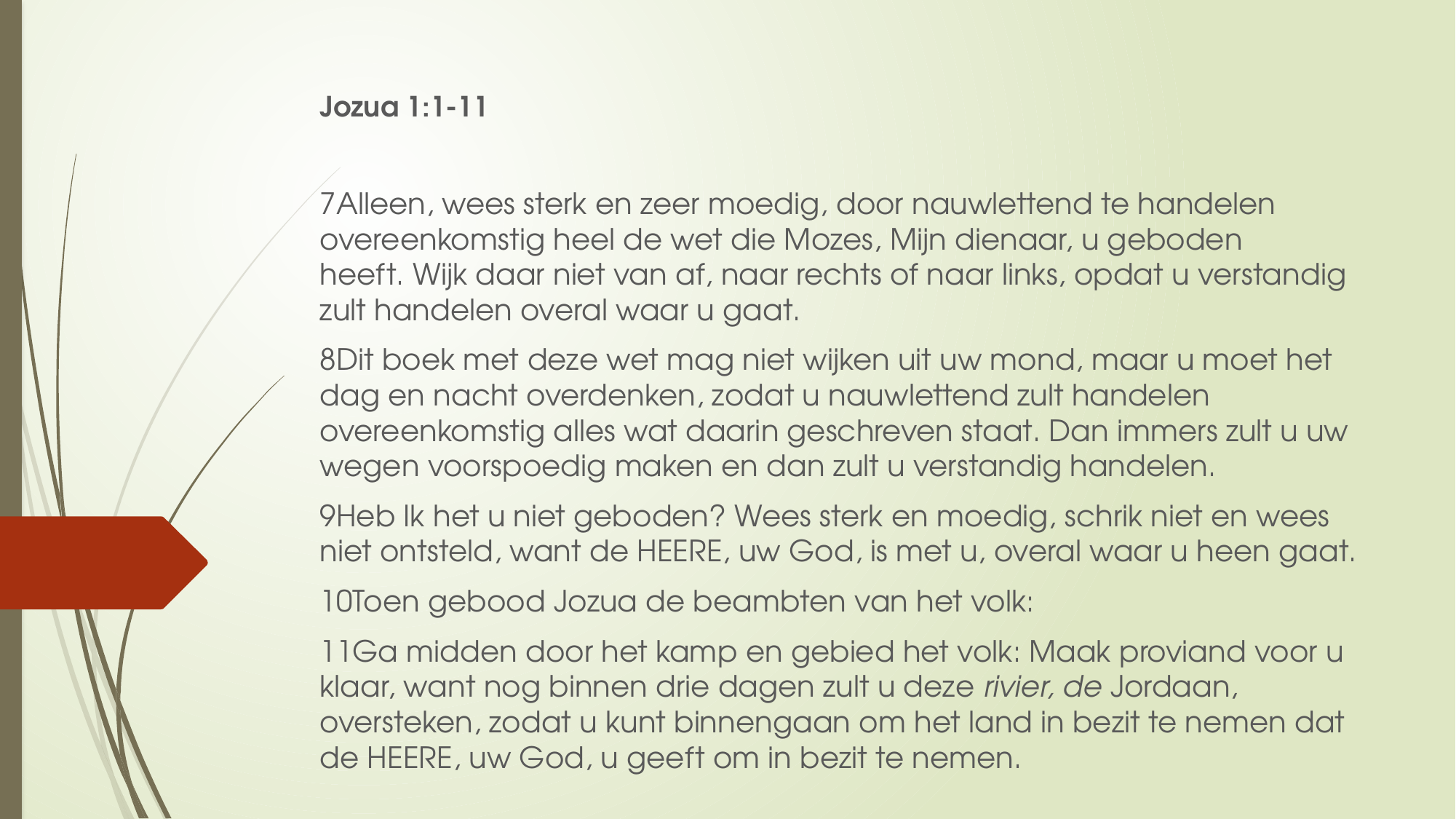

# Wees sterk en houdt moed
Jozua 1:1-11

7Alleen, wees sterk en zeer moedig, door nauwlettend te handelen overeenkomstig heel de wet die Mozes, Mijn dienaar, u geboden heeft. Wijk daar niet van af, naar rechts of naar links, opdat u verstandig zult handelen overal waar u gaat.
8Dit boek met deze wet mag niet wijken uit uw mond, maar u moet het dag en nacht overdenken, zodat u nauwlettend zult handelen overeenkomstig alles wat daarin geschreven staat. Dan immers zult u uw wegen voorspoedig maken en dan zult u verstandig handelen.
9Heb Ik het u niet geboden? Wees sterk en moedig, schrik niet en wees niet ontsteld, want de HEERE, uw God, is met u, overal waar u heen gaat.
10Toen gebood Jozua de beambten van het volk:
11Ga midden door het kamp en gebied het volk: Maak proviand voor u klaar, want nog binnen drie dagen zult u deze rivier, de Jordaan, oversteken, zodat u kunt binnengaan om het land in bezit te nemen dat de HEERE, uw God, u geeft om in bezit te nemen.